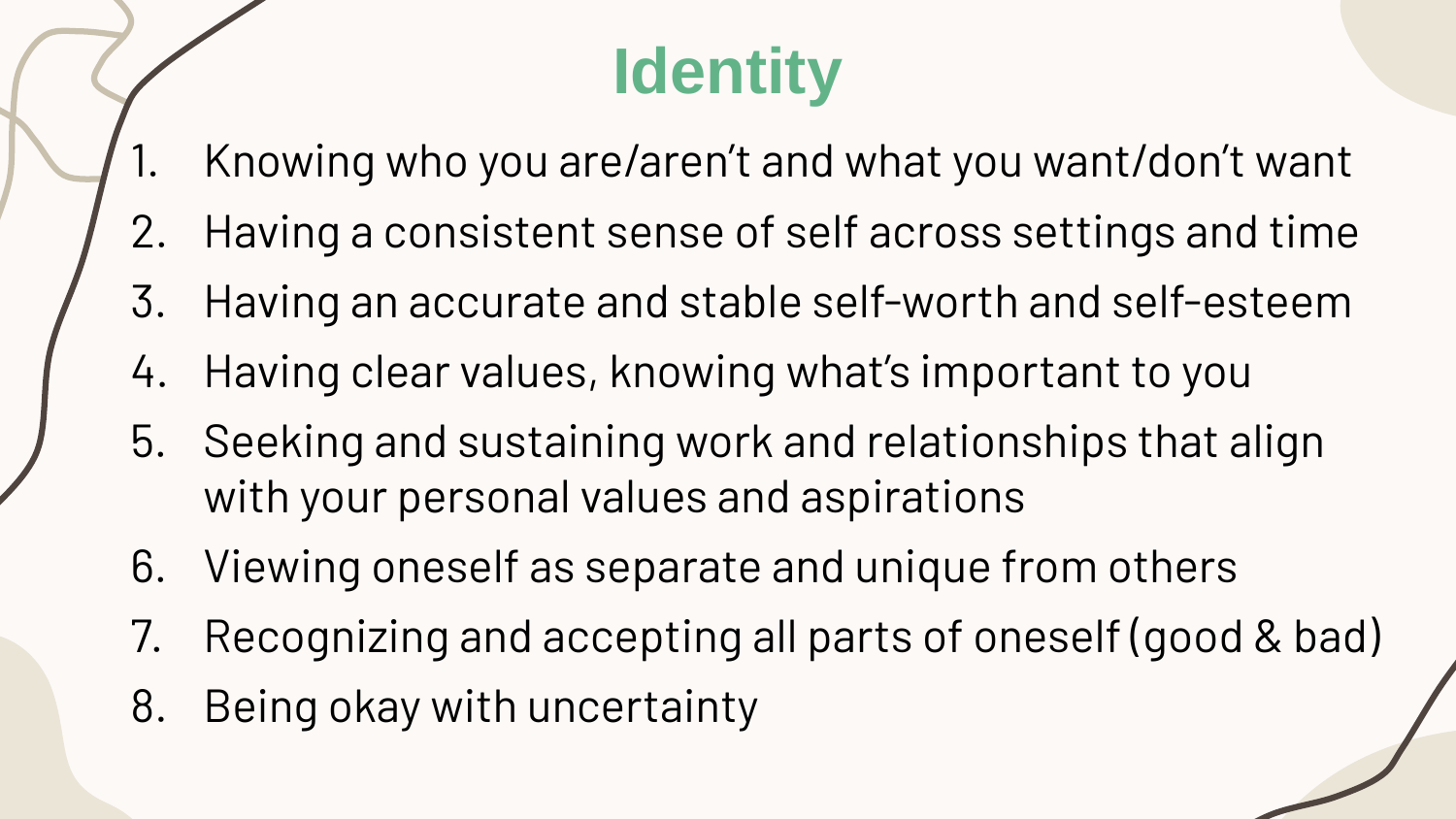

# Identity
Knowing who you are/aren’t and what you want/don’t want
Having a consistent sense of self across settings and time
Having an accurate and stable self-worth and self-esteem
Having clear values, knowing what’s important to you
Seeking and sustaining work and relationships that align with your personal values and aspirations
Viewing oneself as separate and unique from others
Recognizing and accepting all parts of oneself (good & bad)
Being okay with uncertainty